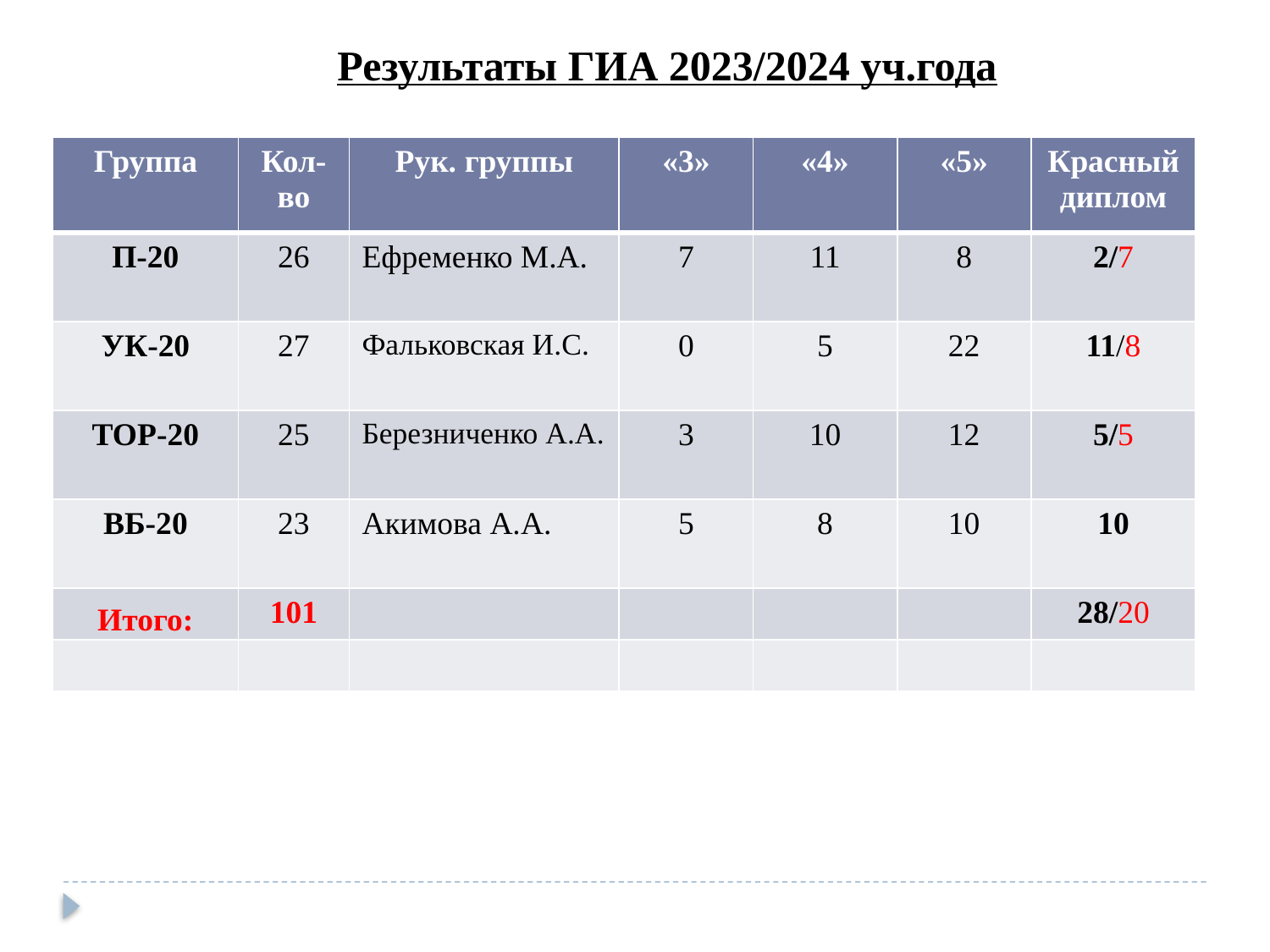

Результаты ГИА 2023/2024 уч.года

| Группа | Кол-во | Рук. группы | «3» | «4» | «5» | Красный диплом |
| --- | --- | --- | --- | --- | --- | --- |
| П-20 | 26 | Ефременко М.А. | 7 | 11 | 8 | 2/7 |
| УК-20 | 27 | Фальковская И.С. | 0 | 5 | 22 | 11/8 |
| ТОР-20 | 25 | Березниченко А.А. | 3 | 10 | 12 | 5/5 |
| ВБ-20 | 23 | Акимова А.А. | 5 | 8 | 10 | 10 |
| Итого: | 101 |  |  |  |  | 28/20 |
|  |  |  |  |  |  |  |